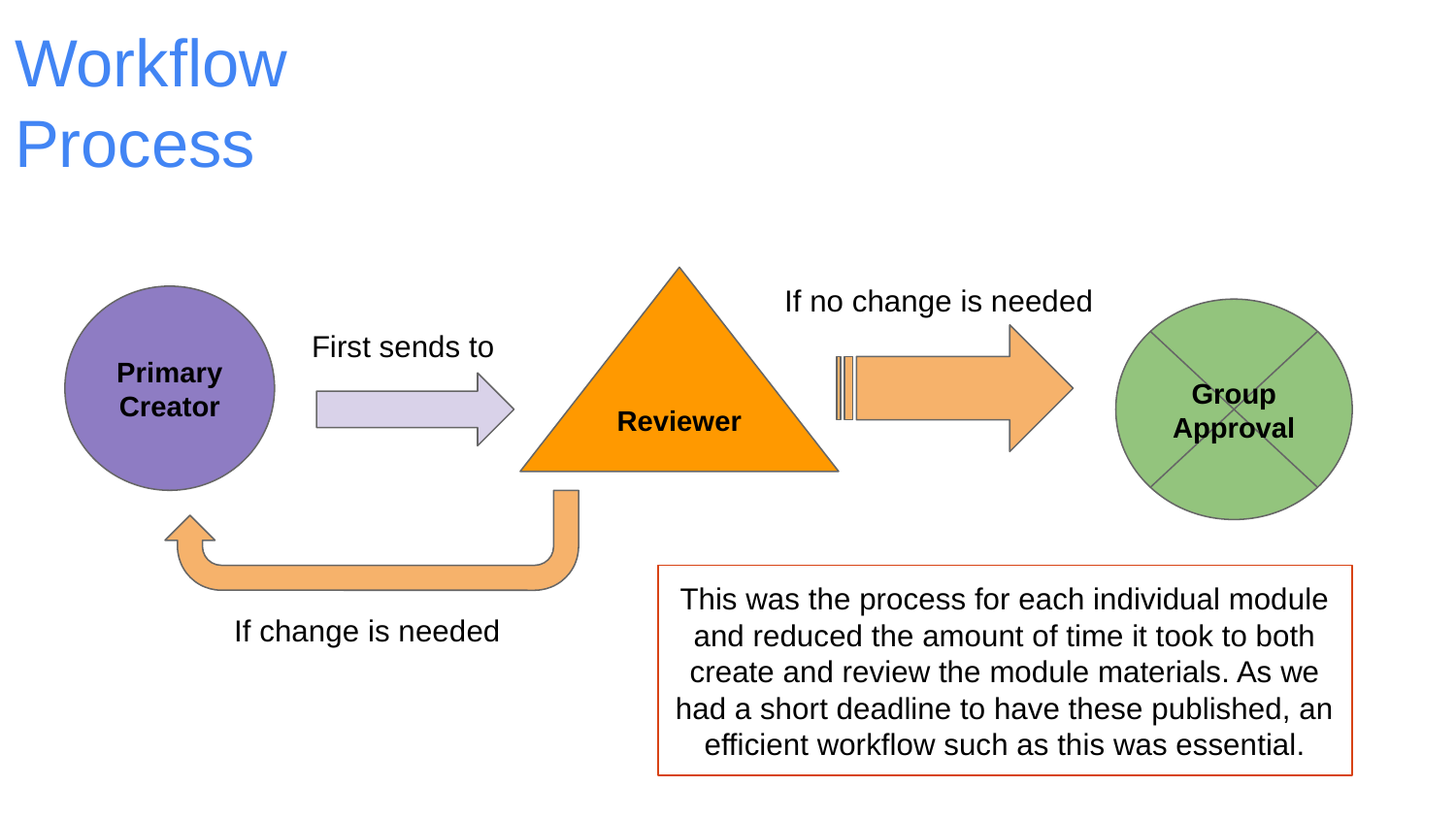

Workflow
Process
Reviewer
If no change is needed
Primary
Creator
Group Approval
First sends to

This was the process for each individual module and reduced the amount of time it took to both create and review the module materials. As we had a short deadline to have these published, an efficient workflow such as this was essential.
If change is needed